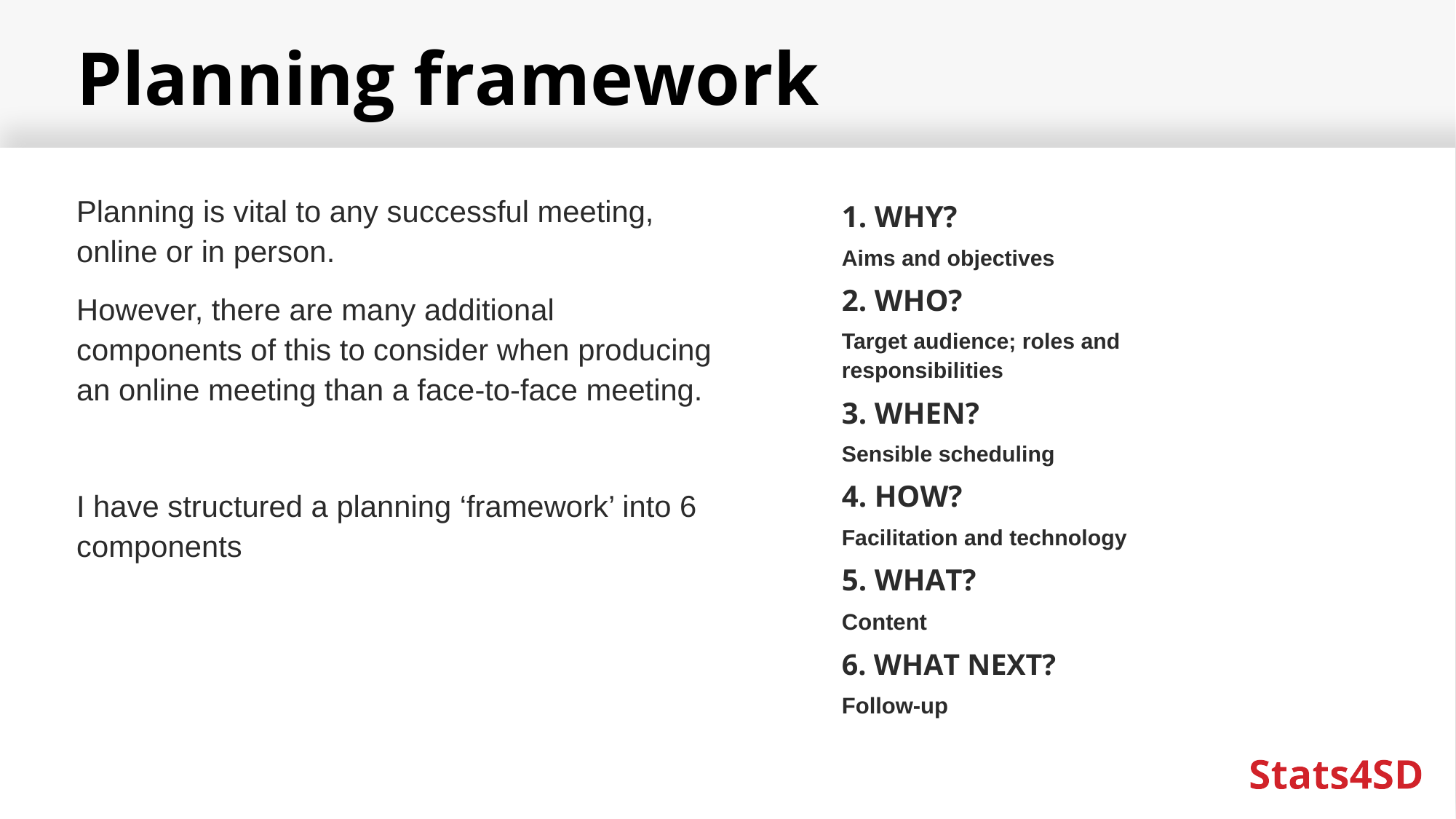

# Planning framework
Planning is vital to any successful meeting, online or in person.
However, there are many additional components of this to consider when producing an online meeting than a face-to-face meeting.

I have structured a planning ‘framework’ into 6 components
1. WHY?
Aims and objectives
2. WHO?
Target audience; roles and responsibilities
3. WHEN?
Sensible scheduling
4. HOW?
Facilitation and technology
5. WHAT?
Content
6. WHAT NEXT?
Follow-up